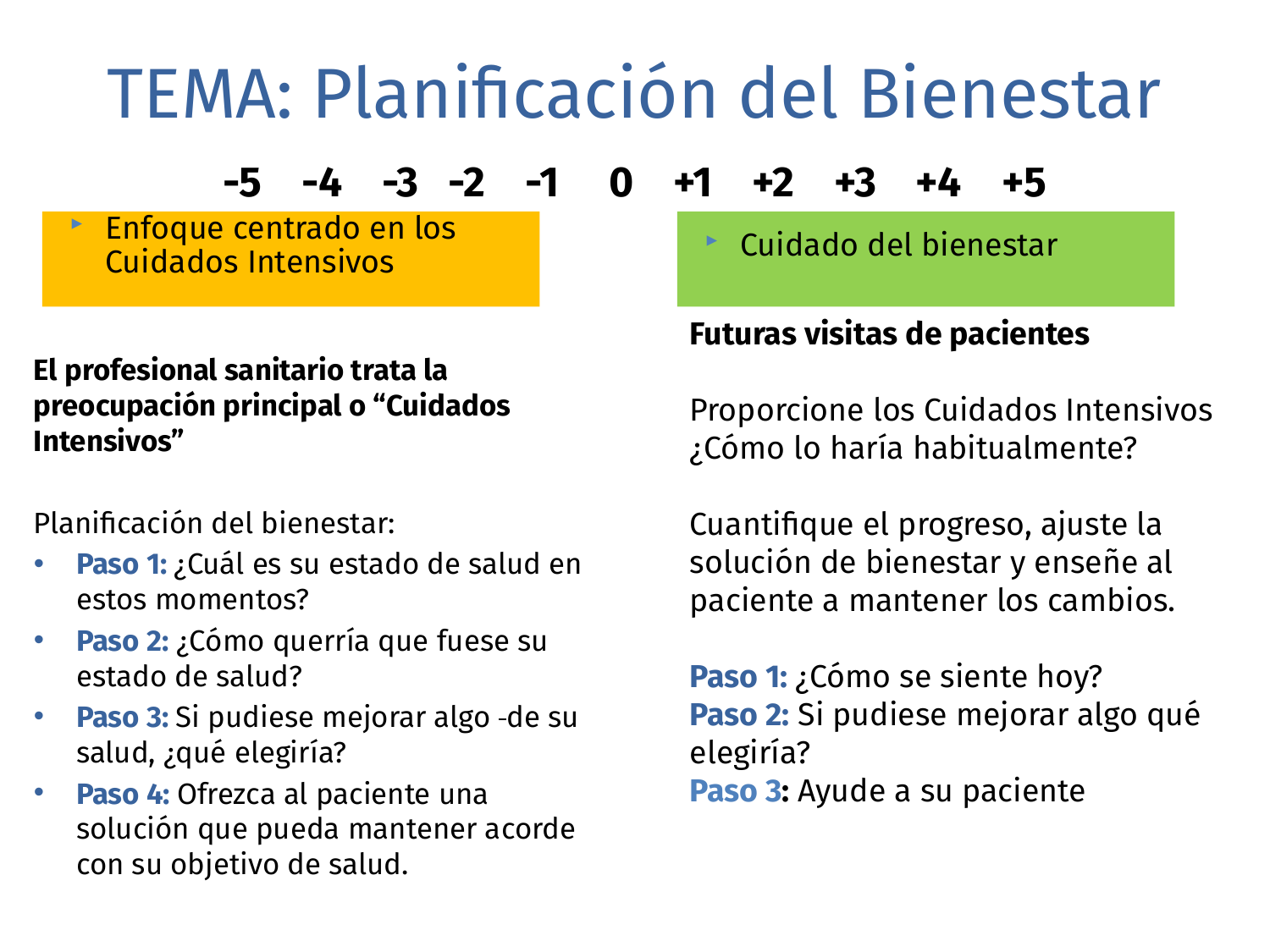

# TEMA: Planificación del Bienestar
-5    -4    -3   -2    -1     0    +1    +2    +3    +4    +5
Enfoque centrado en los Cuidados Intensivos
Cuidado del bienestar
Futuras visitas de pacientes

Proporcione los Cuidados Intensivos ¿Cómo lo haría habitualmente?

Cuantifique el progreso, ajuste la solución de bienestar y enseñe al paciente a mantener los cambios.

Paso 1: ¿Cómo se siente hoy?
Paso 2: Si pudiese mejorar algo qué elegiría?
Paso 3: Ayude a su paciente

El profesional sanitario trata la preocupación principal o “Cuidados Intensivos”

Planificación del bienestar:
Paso 1: ¿Cuál es su estado de salud en estos momentos?
Paso 2: ¿Cómo querría que fuese su estado de salud?
Paso 3: Si pudiese mejorar algo  de su salud, ¿qué elegiría?
Paso 4: Ofrezca al paciente una solución que pueda mantener acorde con su objetivo de salud.